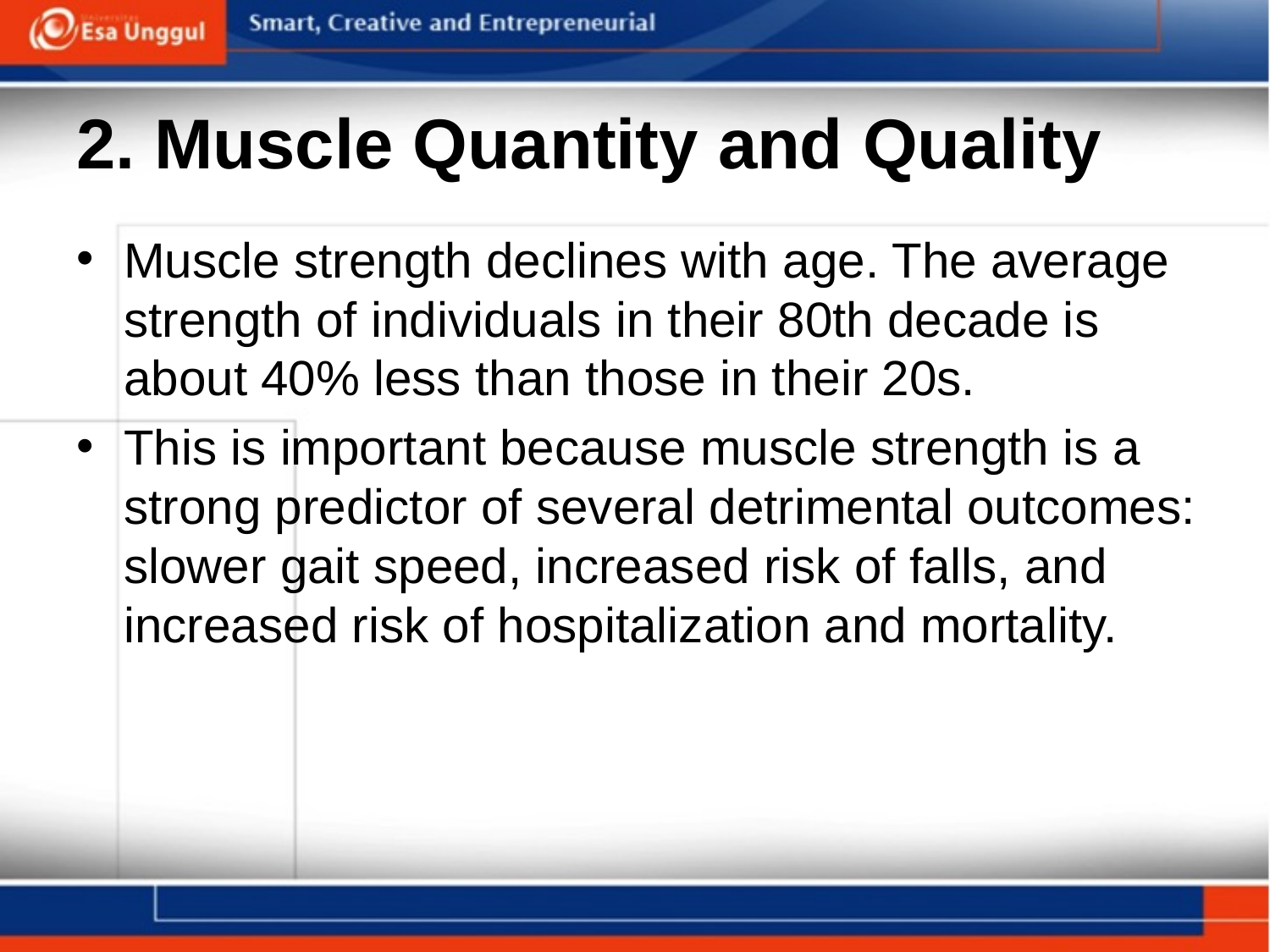

# 2. Muscle Quantity and Quality
Muscle strength declines with age. The average strength of individuals in their 80th decade is about 40% less than those in their 20s.
This is important because muscle strength is a strong predictor of several detrimental outcomes: slower gait speed, increased risk of falls, and increased risk of hospitalization and mortality.